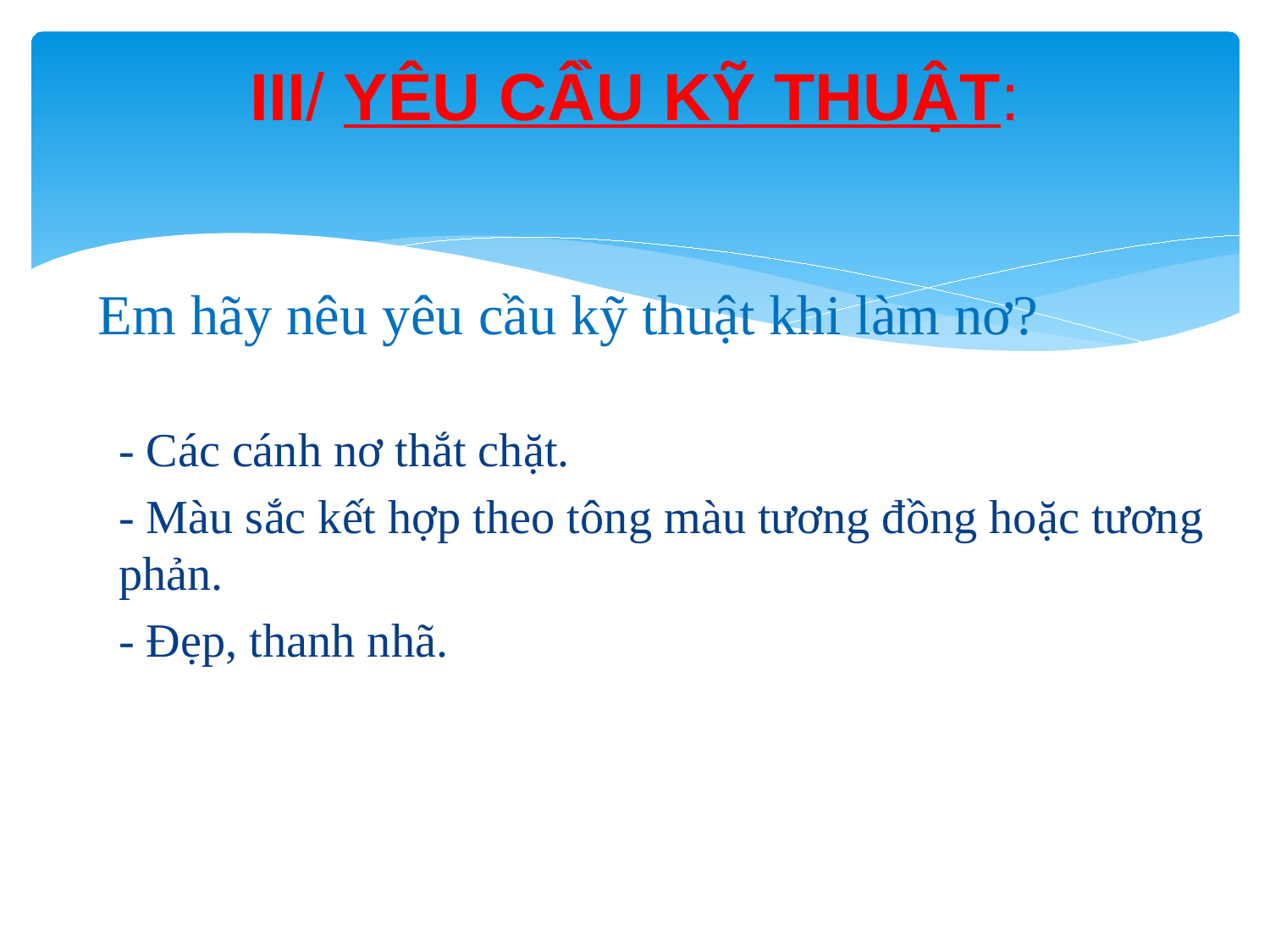

# III/ YÊU CẦU KỸ THUẬT:
Em hãy nêu yêu cầu kỹ thuật khi làm nơ?
- Các cánh nơ thắt chặt.
- Màu sắc kết hợp theo tông màu tương đồng hoặc tương phản.
- Đẹp, thanh nhã.